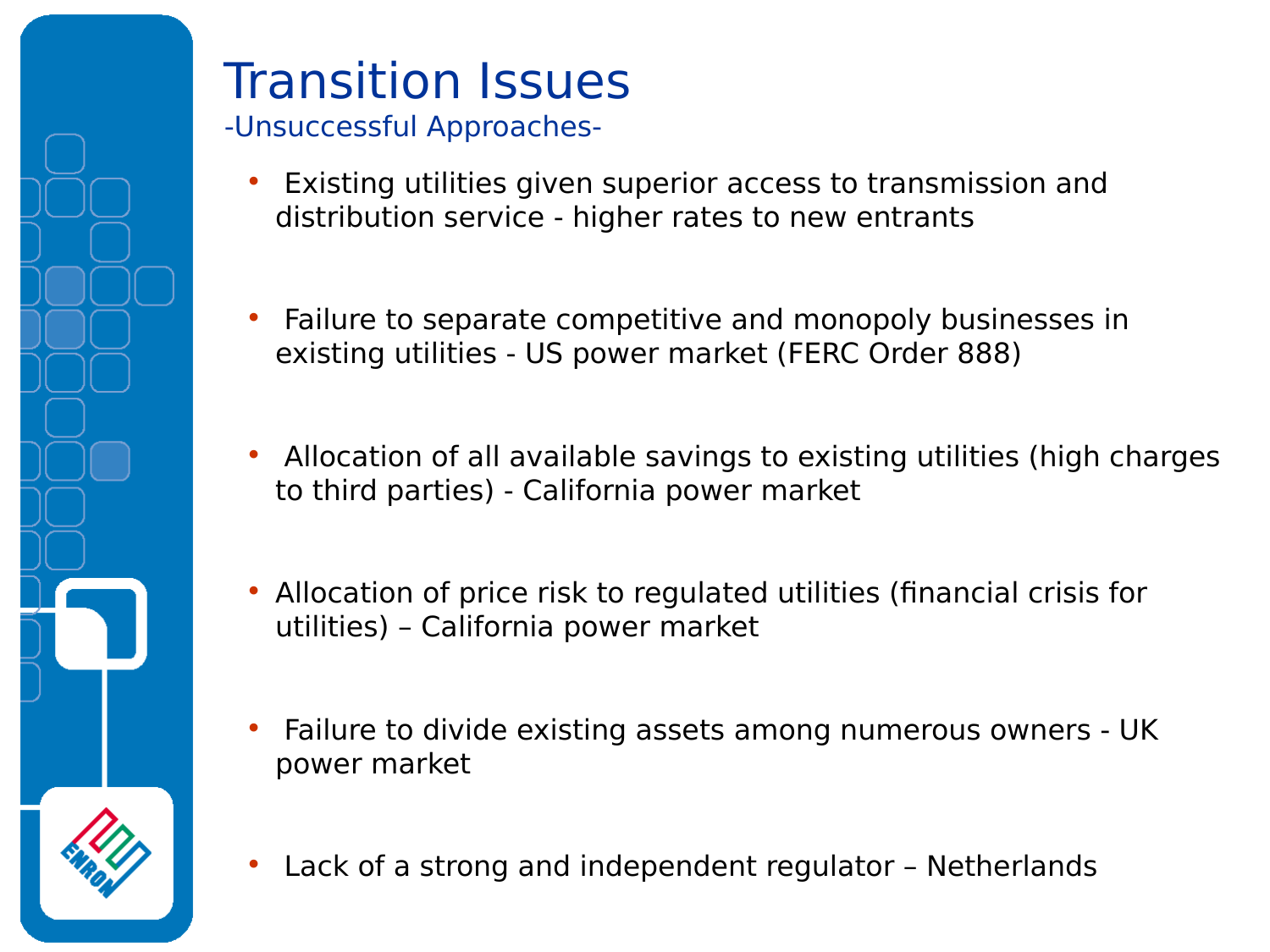

# Transition Issues -Unsuccessful Approaches-
 Existing utilities given superior access to transmission and distribution service - higher rates to new entrants

 Failure to separate competitive and monopoly businesses in existing utilities - US power market (FERC Order 888)

 Allocation of all available savings to existing utilities (high charges to third parties) - California power market

Allocation of price risk to regulated utilities (financial crisis for utilities) – California power market

 Failure to divide existing assets among numerous owners - UK power market

 Lack of a strong and independent regulator – Netherlands